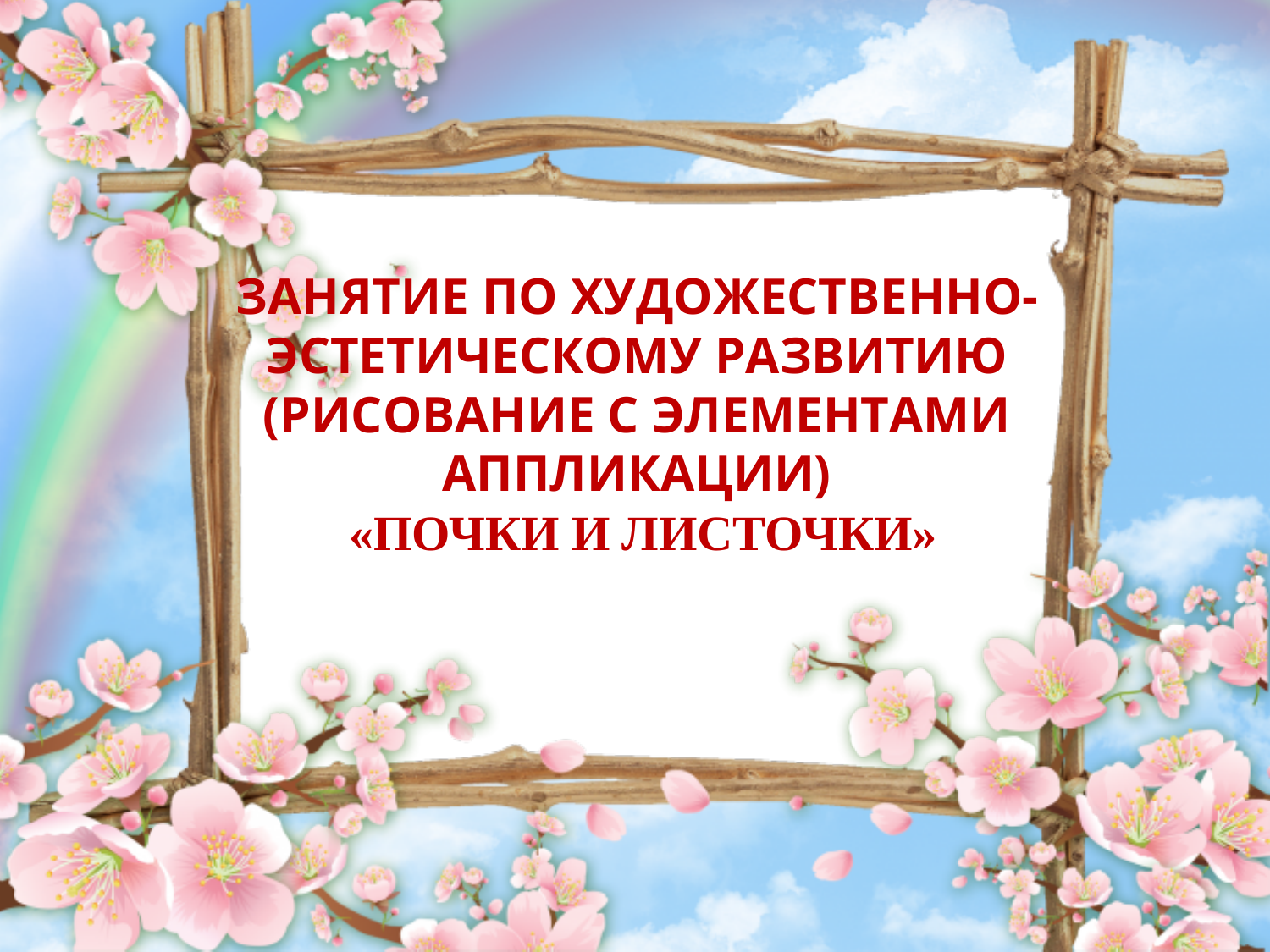

занятие по художественно-эстетическому развитию
(рисование с элементами аппликации)
 «Почки и листочки»